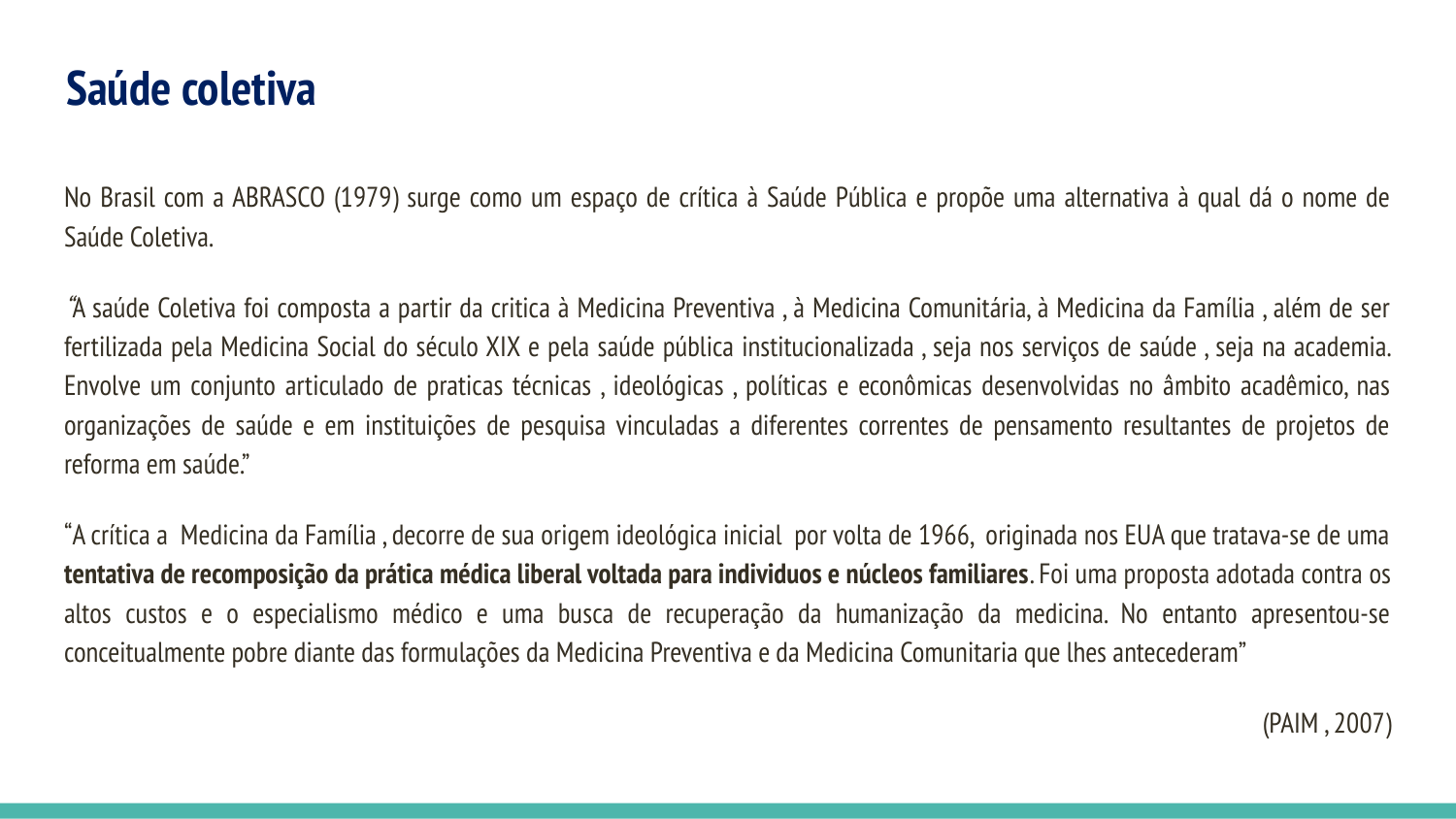

# Saúde coletiva
No Brasil com a ABRASCO (1979) surge como um espaço de crítica à Saúde Pública e propõe uma alternativa à qual dá o nome de Saúde Coletiva.
“A saúde Coletiva foi composta a partir da critica à Medicina Preventiva , à Medicina Comunitária, à Medicina da Família , além de ser fertilizada pela Medicina Social do século XIX e pela saúde pública institucionalizada , seja nos serviços de saúde , seja na academia. Envolve um conjunto articulado de praticas técnicas , ideológicas , políticas e econômicas desenvolvidas no âmbito acadêmico, nas organizações de saúde e em instituições de pesquisa vinculadas a diferentes correntes de pensamento resultantes de projetos de reforma em saúde.”
“A crítica a  Medicina da Família , decorre de sua origem ideológica inicial  por volta de 1966,  originada nos EUA que tratava-se de uma tentativa de recomposição da prática médica liberal voltada para individuos e núcleos familiares. Foi uma proposta adotada contra os altos custos e o especialismo médico e uma busca de recuperação da humanização da medicina. No entanto apresentou-se conceitualmente pobre diante das formulações da Medicina Preventiva e da Medicina Comunitaria que lhes antecederam”
(PAIM , 2007)